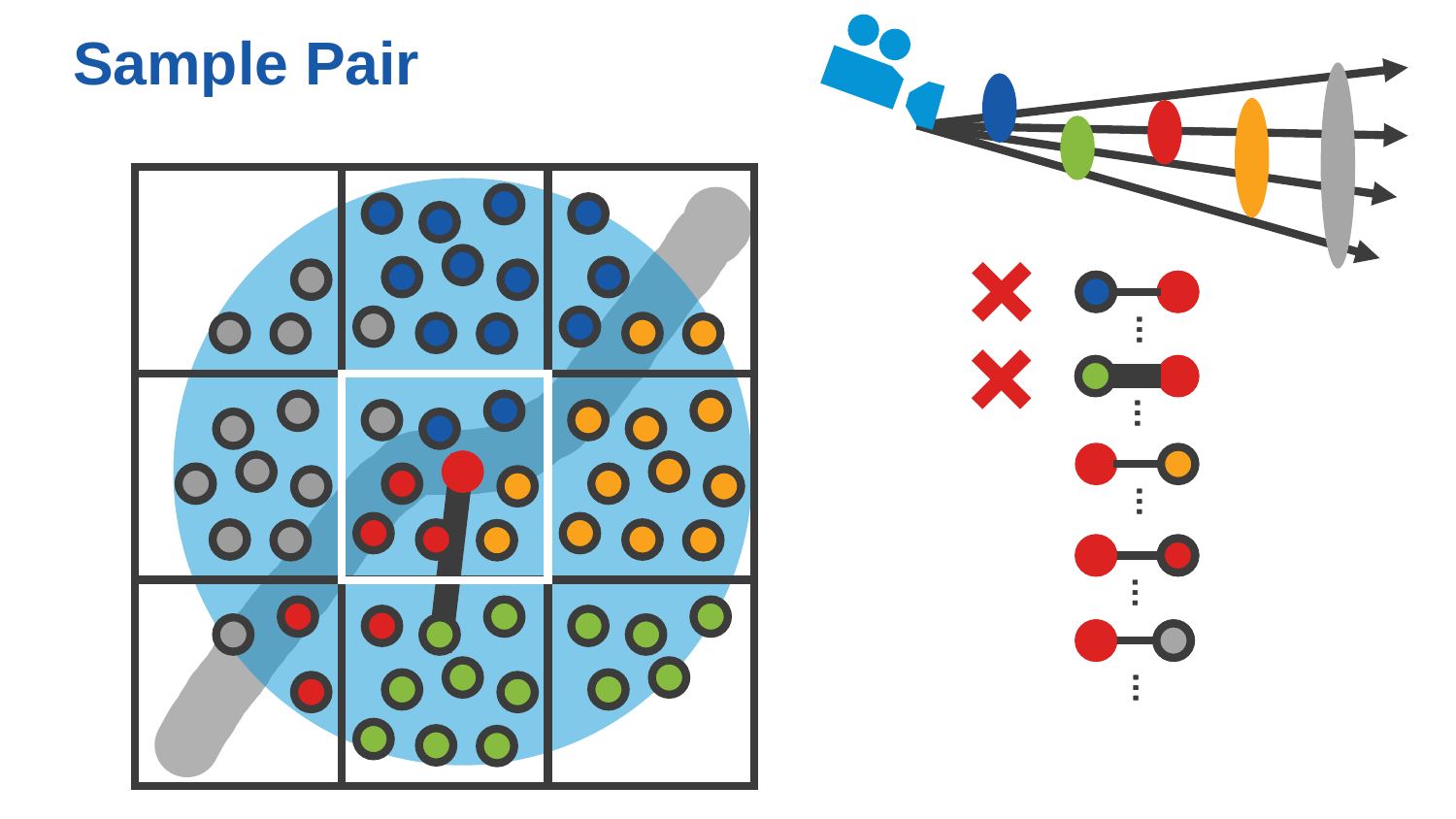

# Sample Pair

…
…

…
…

…
…

…
…

…
…